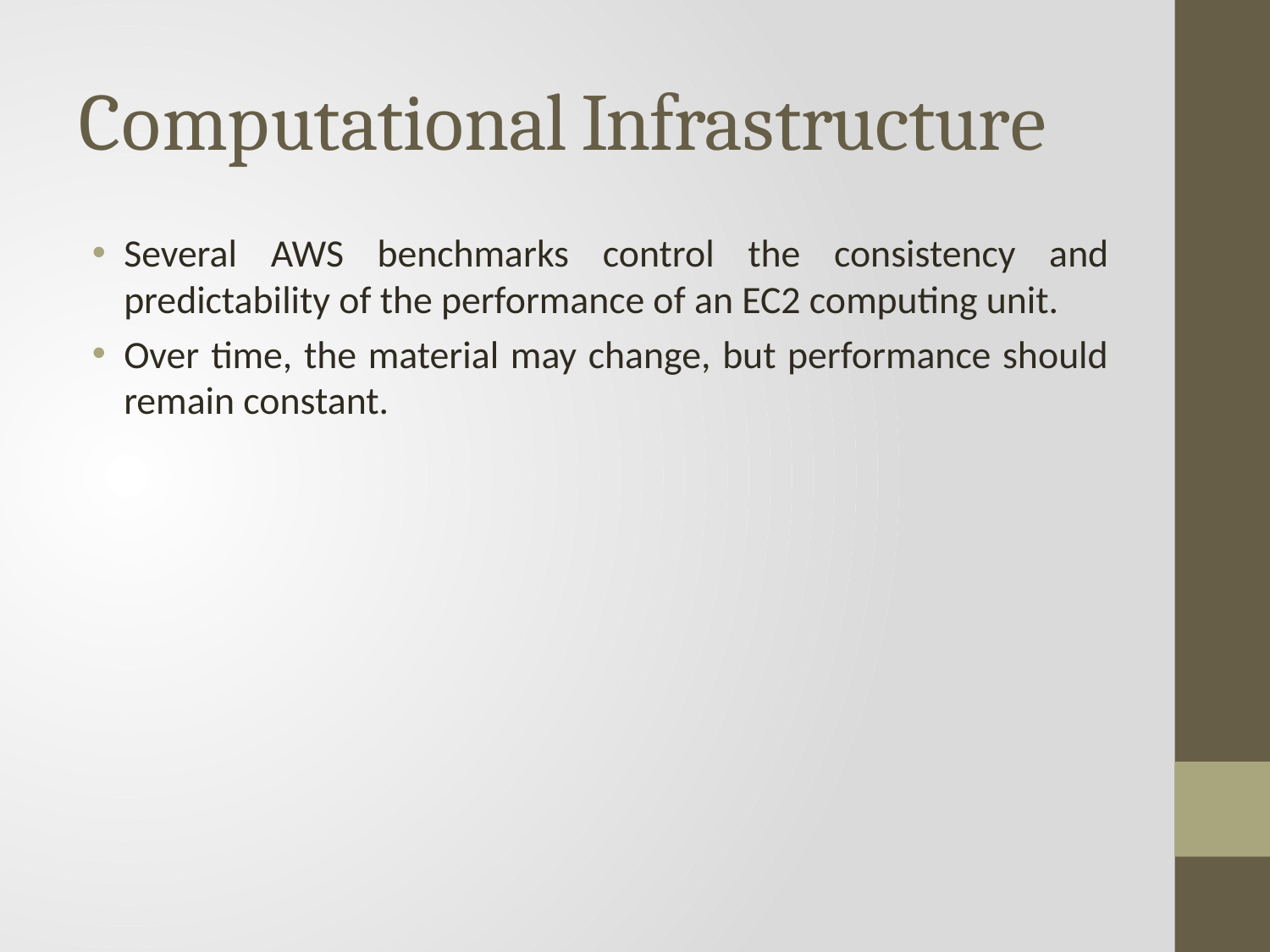

# Computational Infrastructure
Several AWS benchmarks control the consistency and predictability of the performance of an EC2 computing unit.
Over time, the material may change, but performance should remain constant.